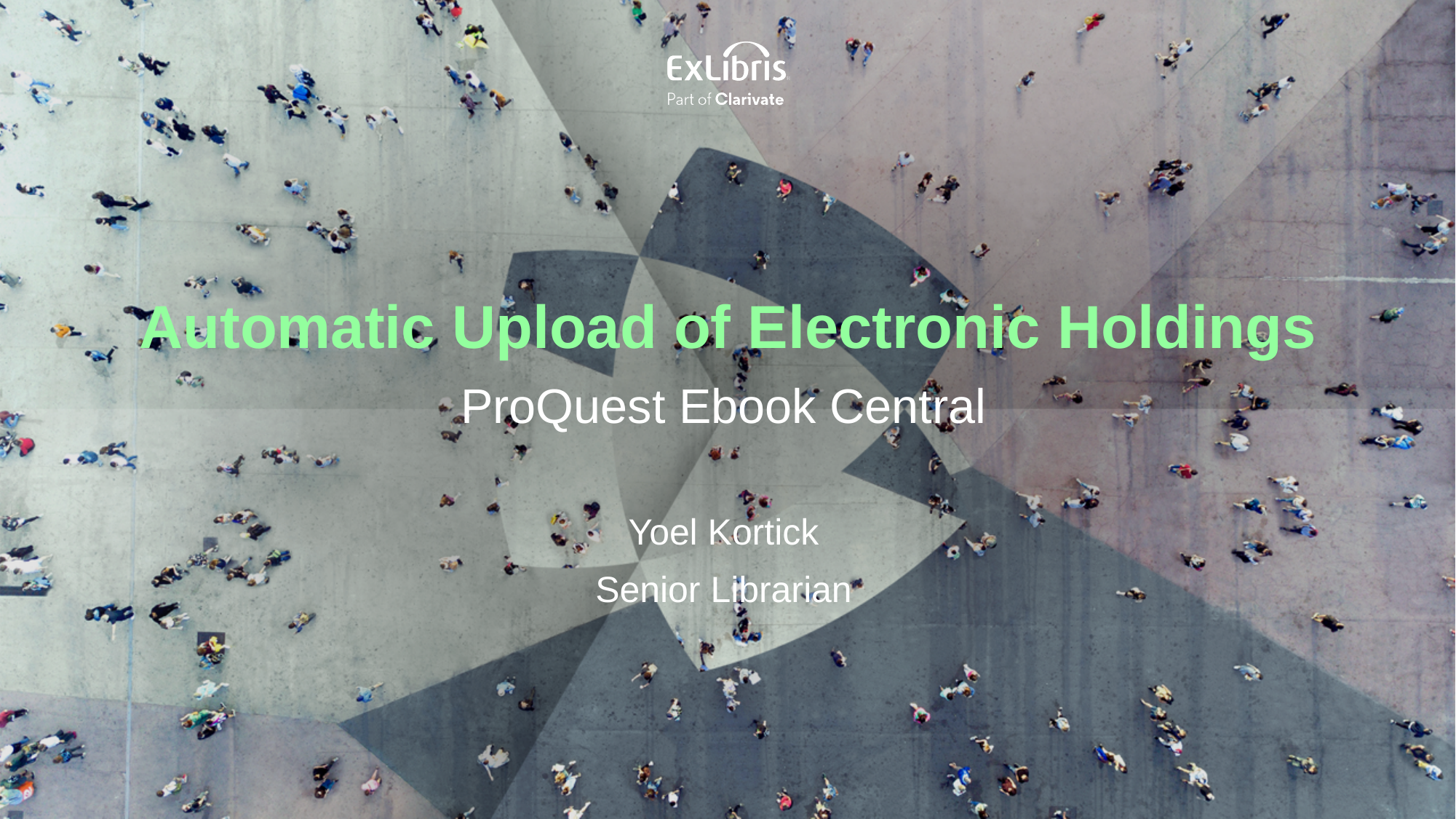

Automatic Upload of Electronic Holdings
ProQuest Ebook Central
Yoel Kortick
Senior Librarian